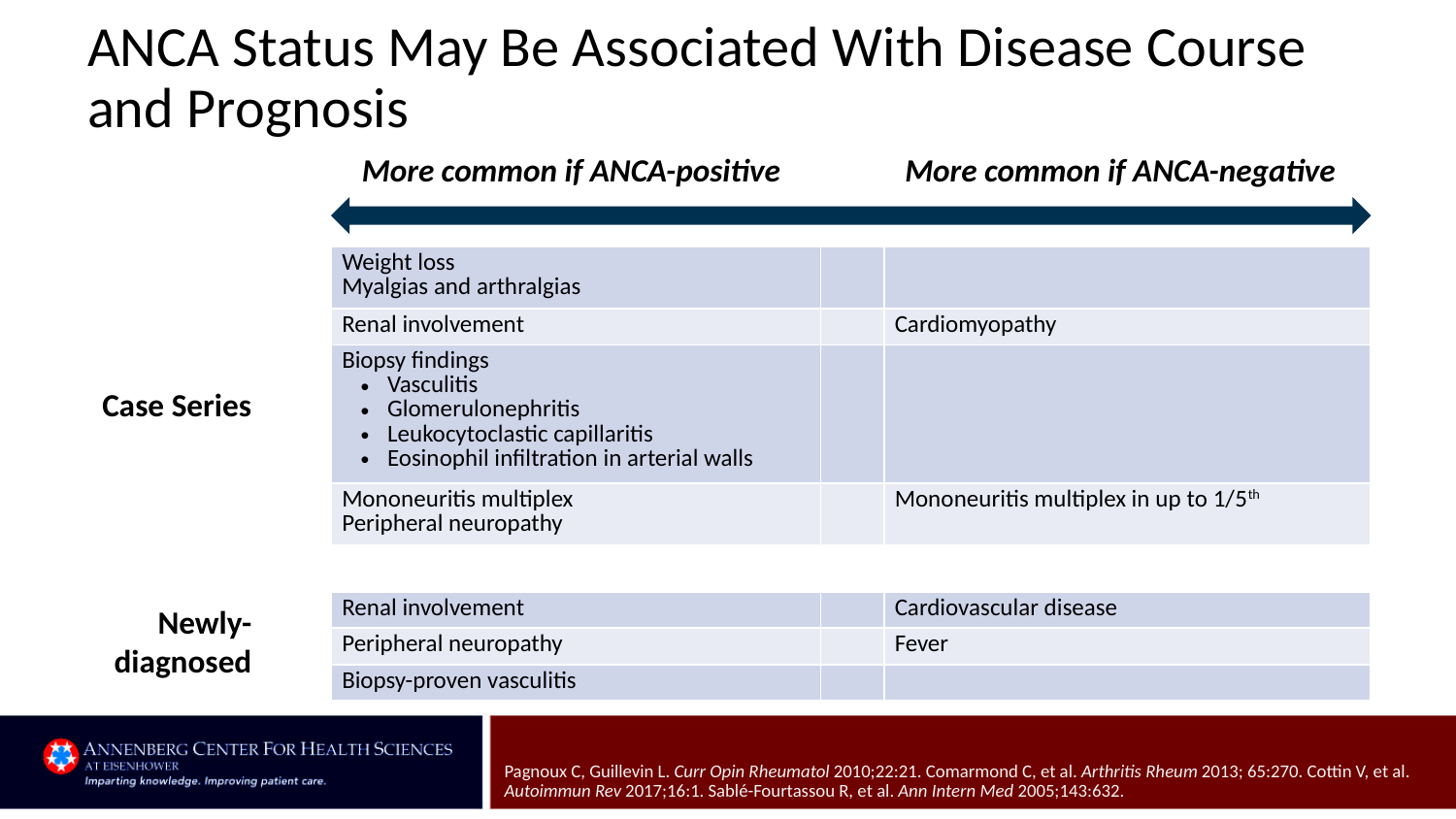

# ANCA Status May Be Associated With Disease Course and Prognosis
More common if ANCA-positive
More common if ANCA-negative

| Weight loss Myalgias and arthralgias |  |  |
| --- | --- | --- |
| Renal involvement |  | Cardiomyopathy |
| Biopsy findings Vasculitis Glomerulonephritis Leukocytoclastic capillaritis Eosinophil infiltration in arterial walls |  |  |
| Mononeuritis multiplex Peripheral neuropathy |  | Mononeuritis multiplex in up to 1/5th |
Case Series
| Renal involvement |  | Cardiovascular disease |
| --- | --- | --- |
| Peripheral neuropathy |  | Fever |
| Biopsy-proven vasculitis |  |  |
Newly-diagnosed
Pagnoux C, Guillevin L. Curr Opin Rheumatol 2010;22:21. Comarmond C, et al. Arthritis Rheum 2013; 65:270. Cottin V, et al. Autoimmun Rev 2017;16:1. Sablé-Fourtassou R, et al. Ann Intern Med 2005;143:632.